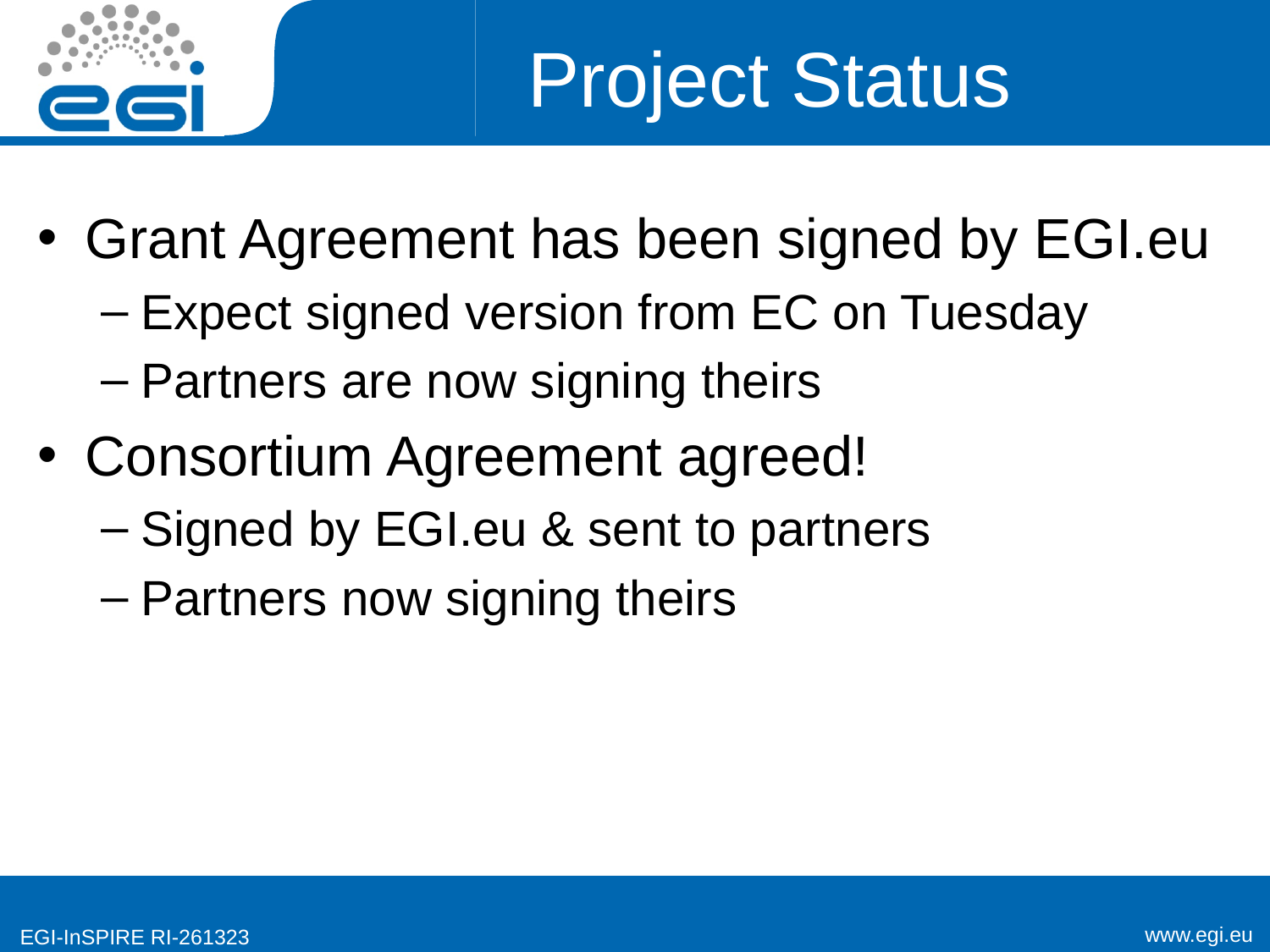

# Project Status
Grant Agreement has been signed by EGI.eu
Expect signed version from EC on Tuesday
Partners are now signing theirs
Consortium Agreement agreed!
Signed by EGI.eu & sent to partners
Partners now signing theirs